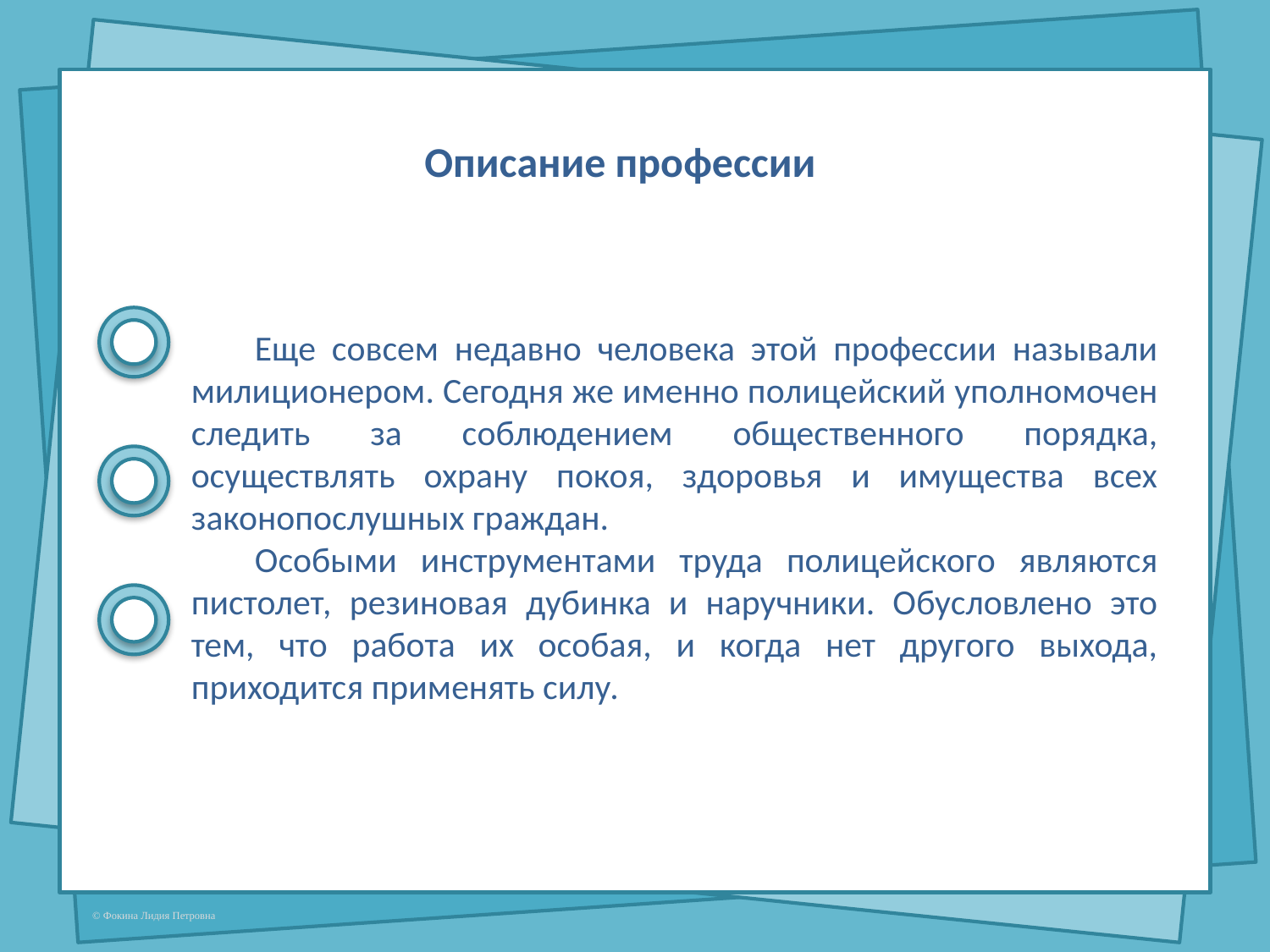

Описание профессии
Еще совсем недавно человека этой профессии называли милиционером. Сегодня же именно полицейский уполномочен следить за соблюдением общественного порядка, осуществлять охрану покоя, здоровья и имущества всех законопослушных граждан.
Особыми инструментами труда полицейского являются пистолет, резиновая дубинка и наручники. Обусловлено это тем, что работа их особая, и когда нет другого выхода, приходится применять силу.